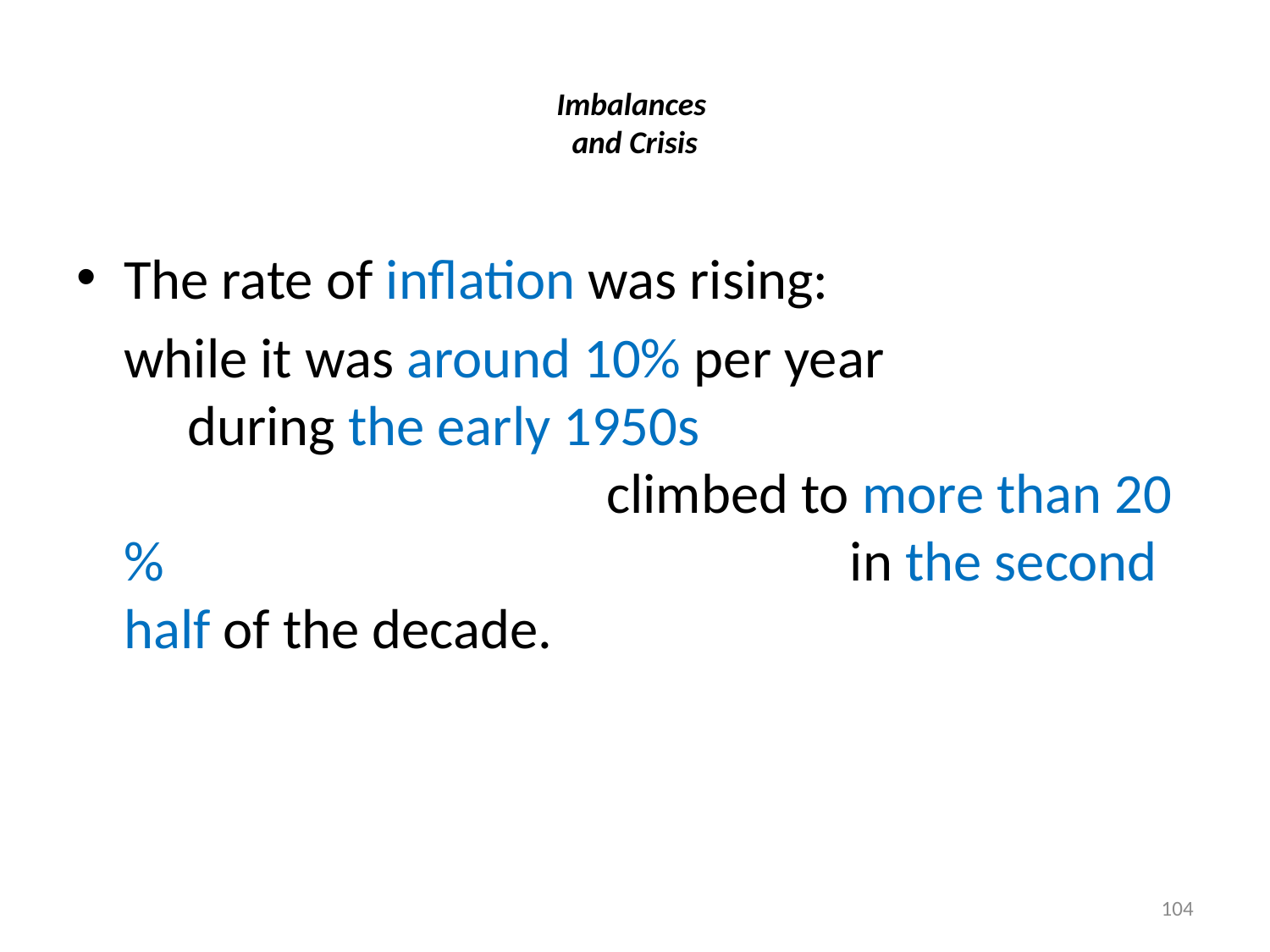

# Imbalances and Crisis
The rate of inflation was rising:
	while it was around 10% per year                              during the early 1950s                                                                             climbed to more than 20 %                                                      in the second half of the decade.

104